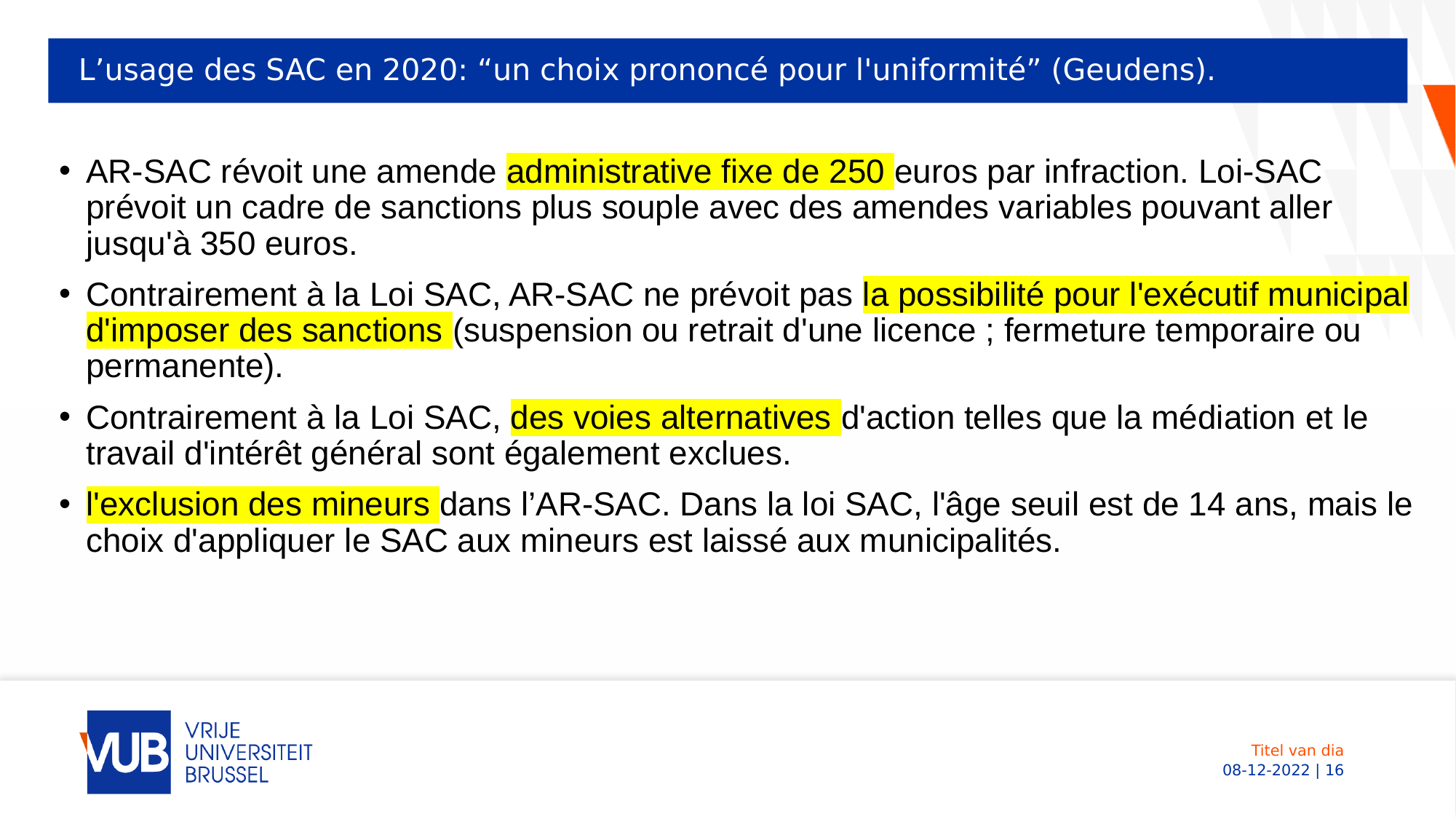

# L’usage des SAC en 2020: “un choix prononcé pour l'uniformité” (Geudens).
AR-SAC révoit une amende administrative fixe de 250 euros par infraction. Loi-SAC prévoit un cadre de sanctions plus souple avec des amendes variables pouvant aller jusqu'à 350 euros.
Contrairement à la Loi SAC, AR-SAC ne prévoit pas la possibilité pour l'exécutif municipal d'imposer des sanctions (suspension ou retrait d'une licence ; fermeture temporaire ou permanente).
Contrairement à la Loi SAC, des voies alternatives d'action telles que la médiation et le travail d'intérêt général sont également exclues.
l'exclusion des mineurs dans l’AR-SAC. Dans la loi SAC, l'âge seuil est de 14 ans, mais le choix d'appliquer le SAC aux mineurs est laissé aux municipalités.
Titel van dia
 08-12-2022 | 16